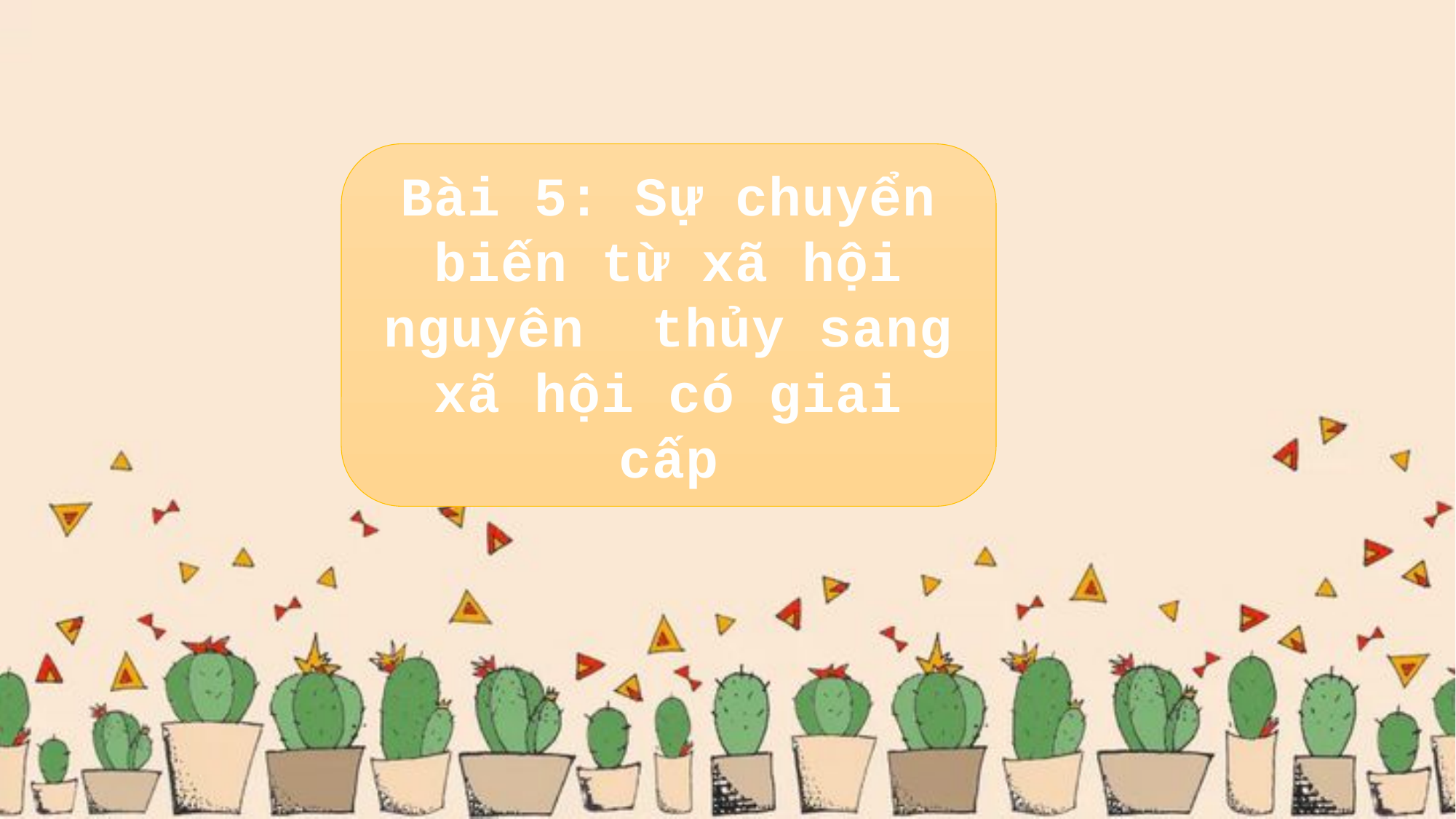

Bài 5: Sự chuyển biến từ xã hội nguyên  thủy sang xã hội có giai cấp